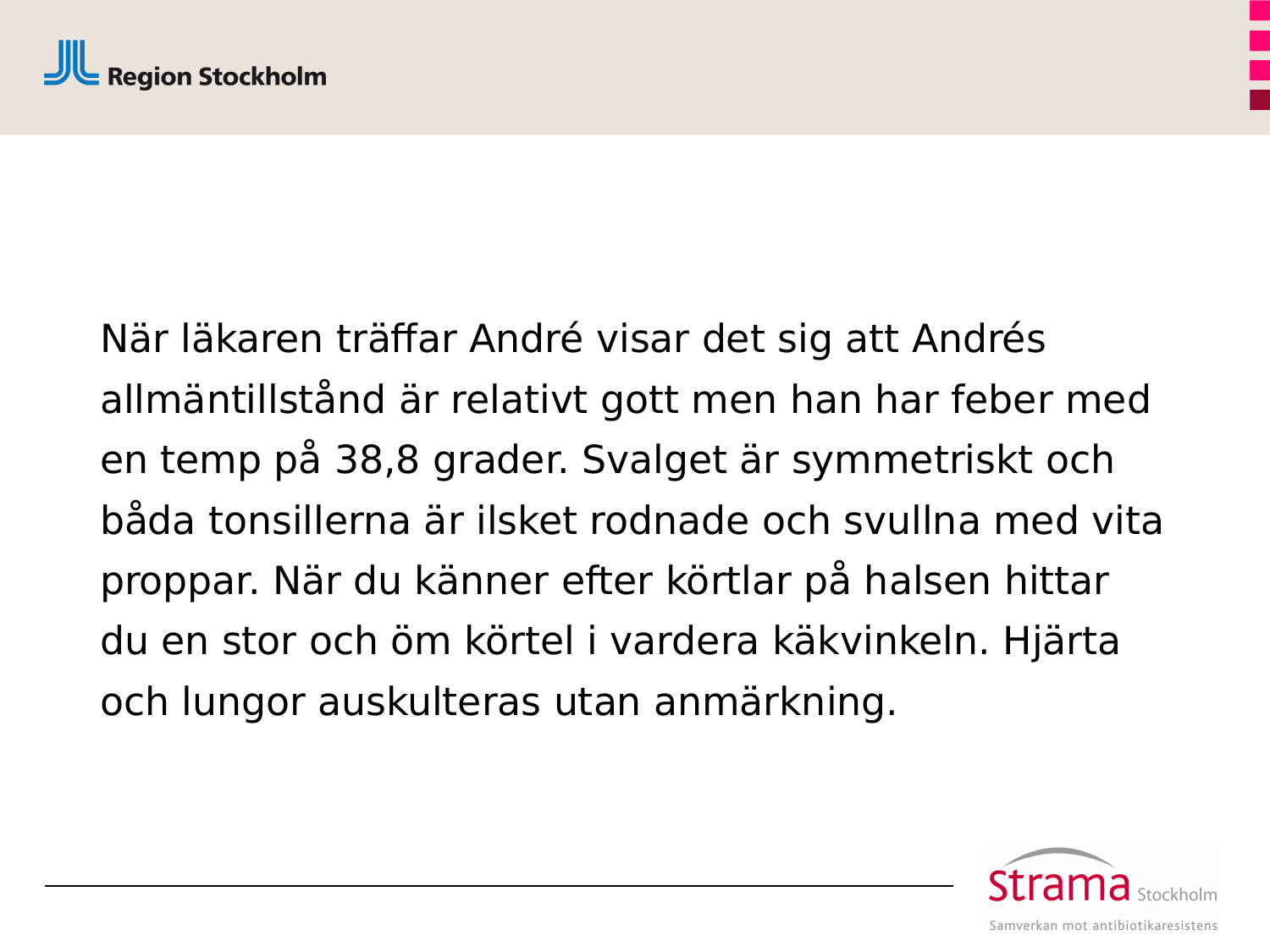

#
När läkaren träffar André visar det sig att Andrés allmäntillstånd är relativt gott men han har feber med en temp på 38,8 grader. Svalget är symmetriskt och båda tonsillerna är ilsket rodnade och svullna med vita proppar. När du känner efter körtlar på halsen hittar du en stor och öm körtel i vardera käkvinkeln. Hjärta och lungor auskulteras utan anmärkning.